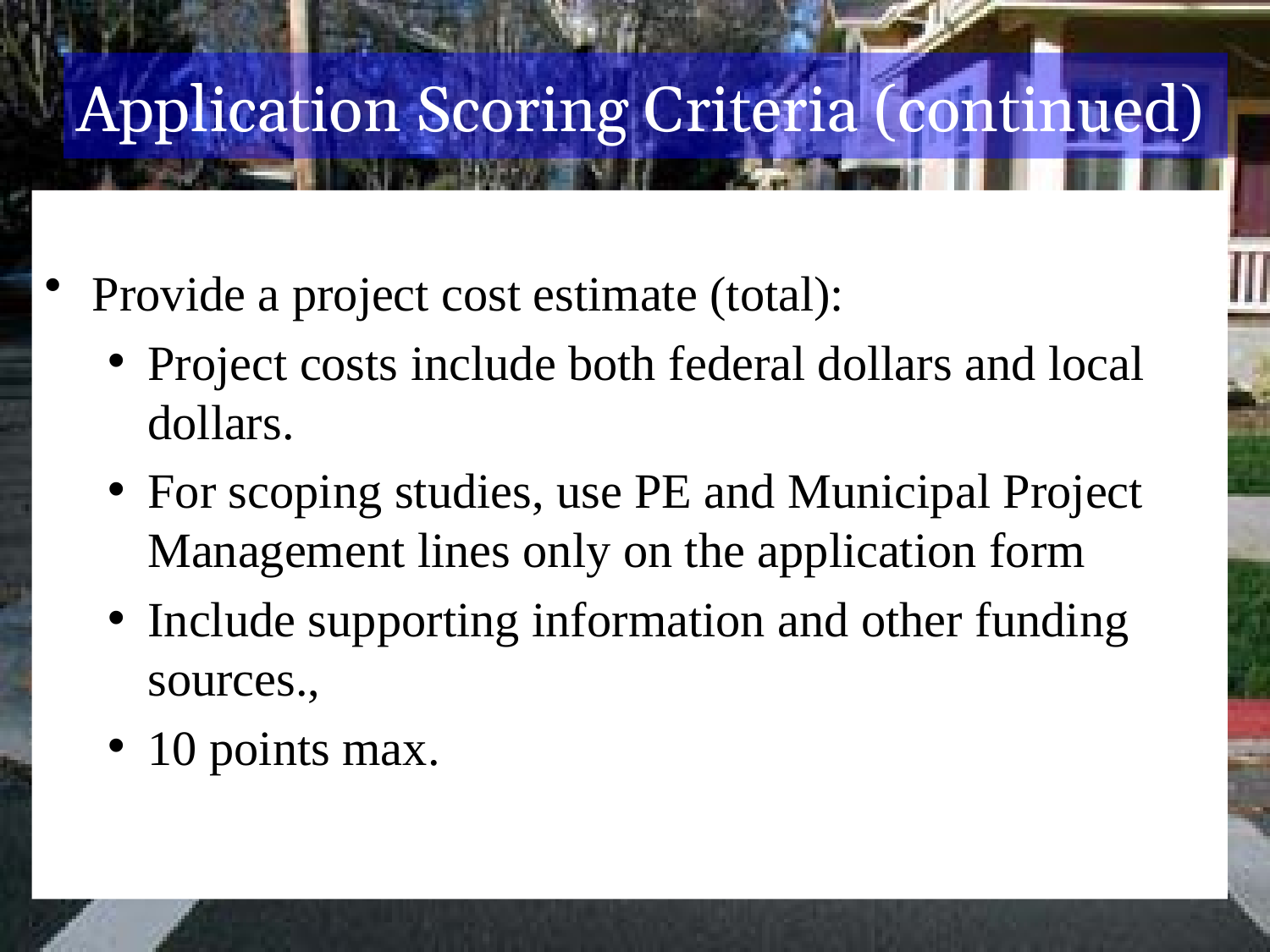

# Application Scoring Criteria (continued)

Provide a project cost estimate (total):
Project costs include both federal dollars and local dollars.
For scoping studies, use PE and Municipal Project Management lines only on the application form
Include supporting information and other funding sources.,
10 points max.